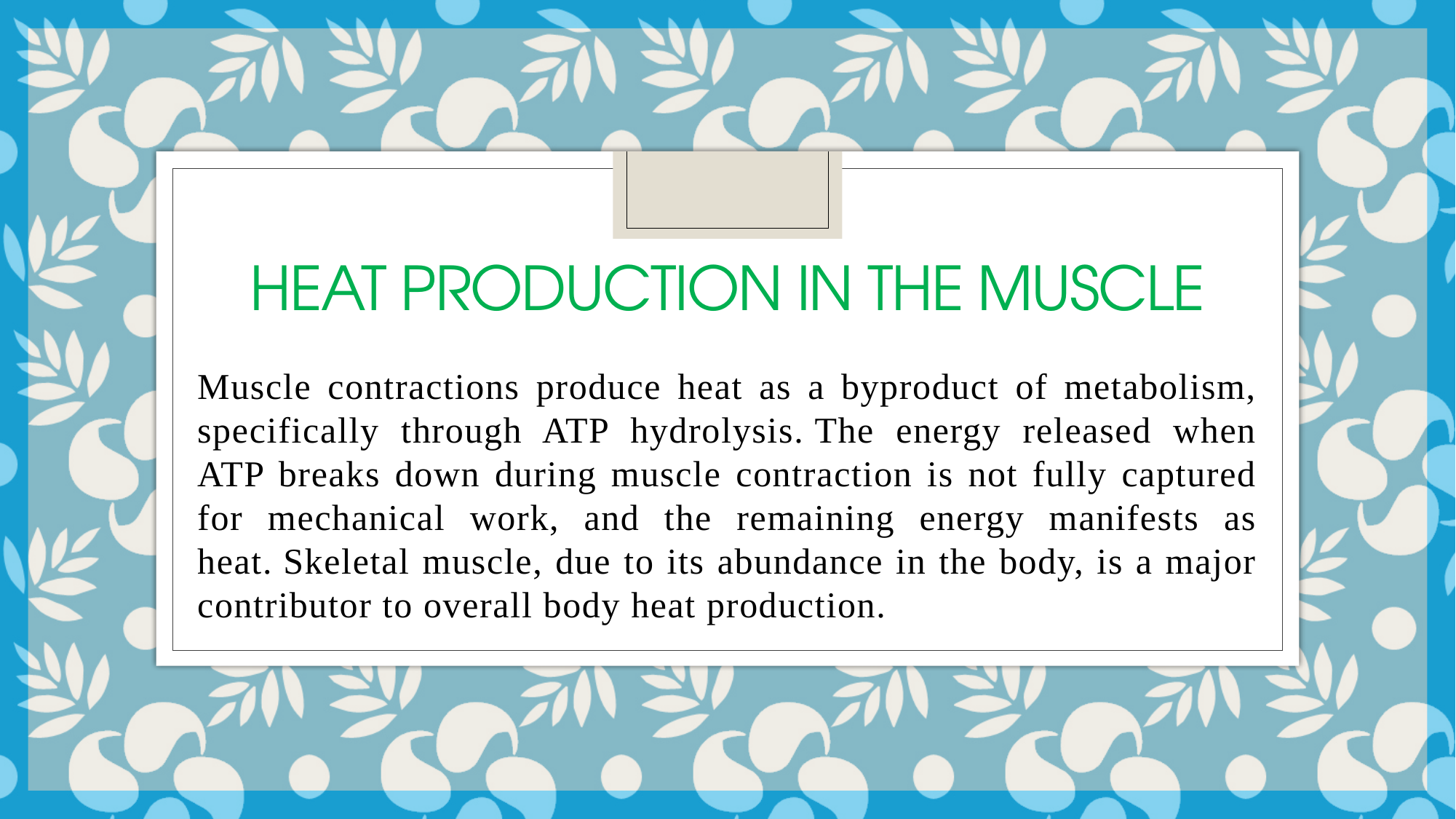

# Heat production in the muscle
Muscle contractions produce heat as a byproduct of metabolism, specifically through ATP hydrolysis. The energy released when ATP breaks down during muscle contraction is not fully captured for mechanical work, and the remaining energy manifests as heat. Skeletal muscle, due to its abundance in the body, is a major contributor to overall body heat production.